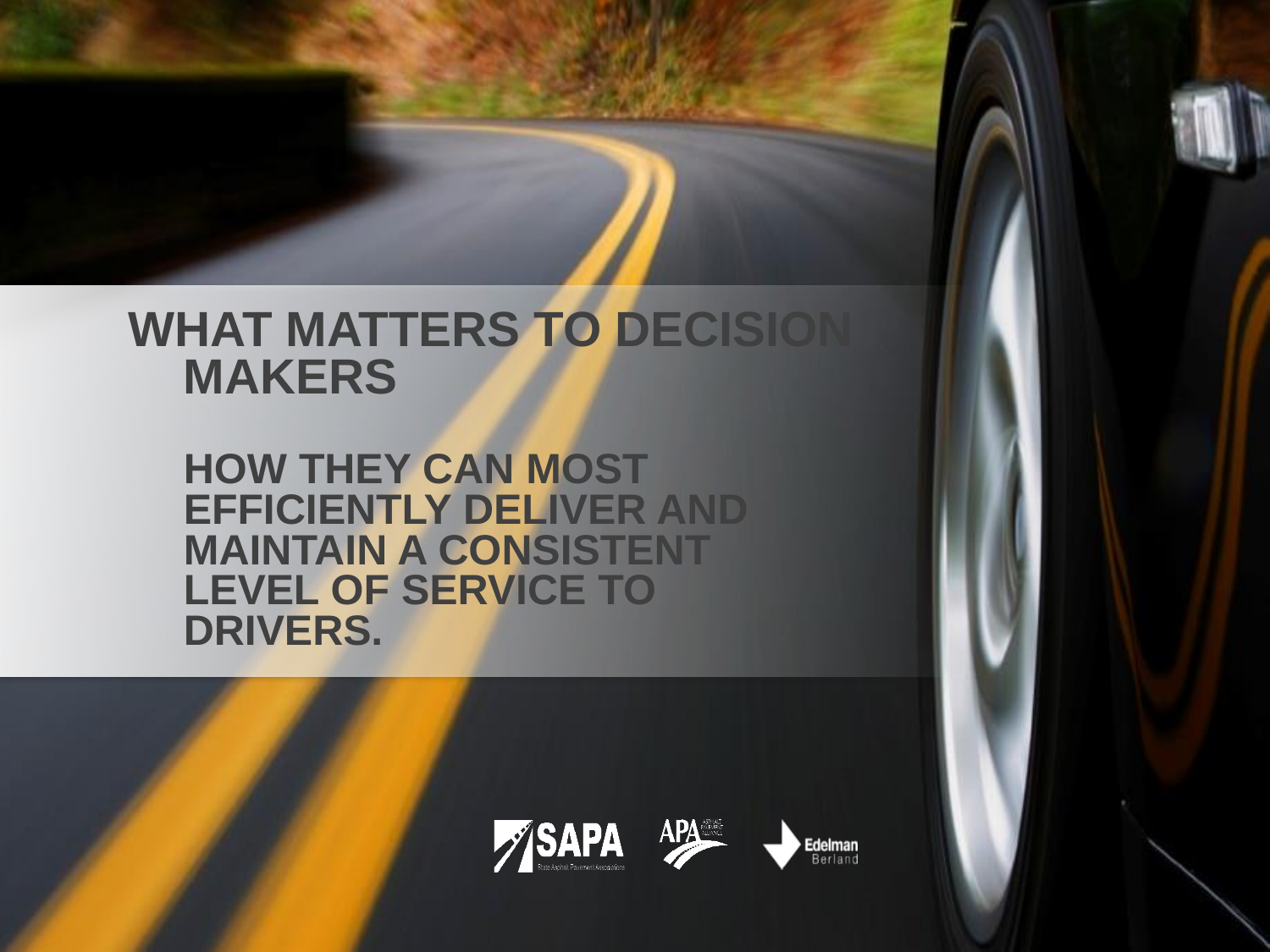

# What Matters to Decision Makers How they can most efficiently deliver and maintain a consistent level of service to drivers.